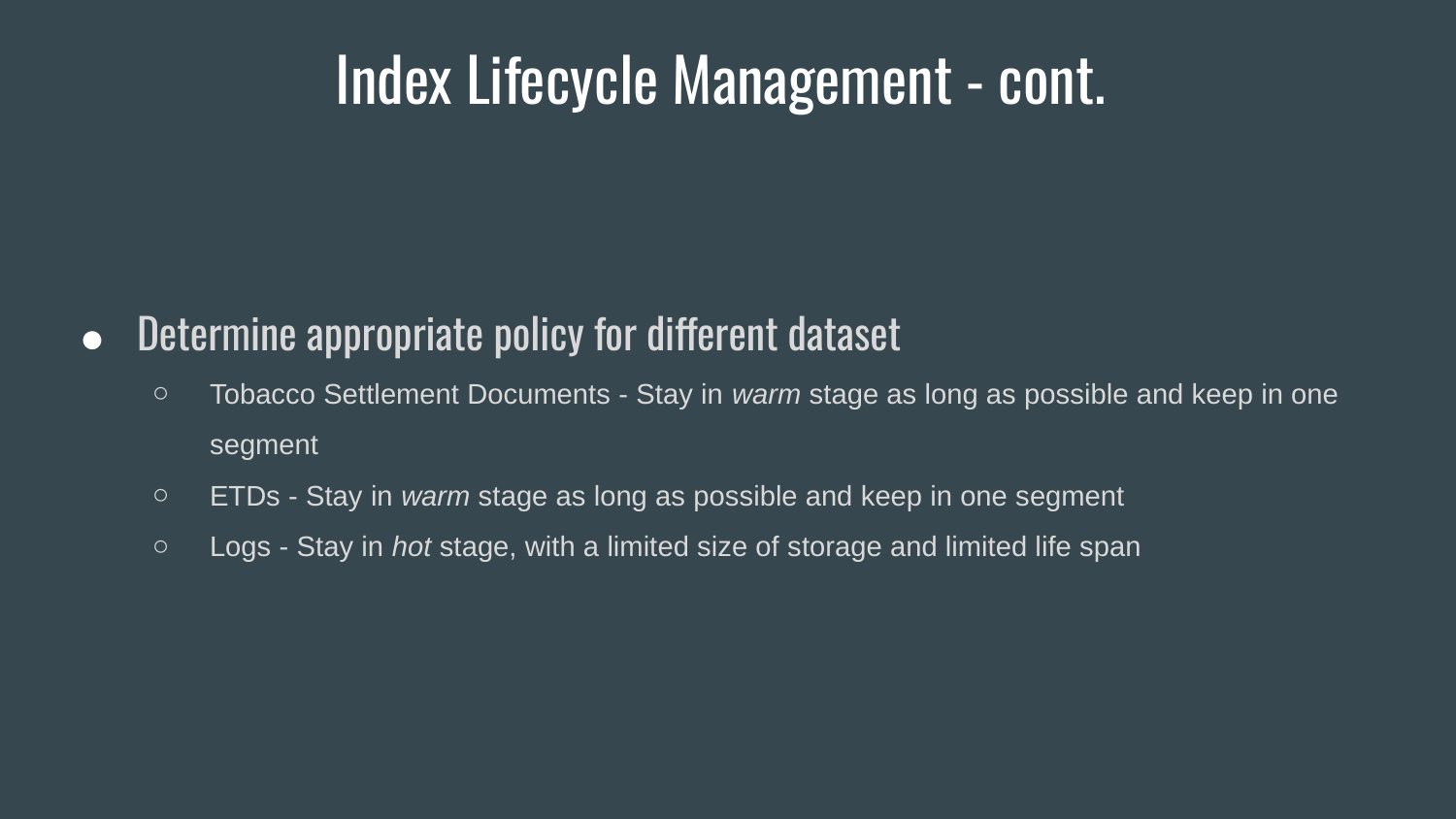

Index Lifecycle Management - cont.
Determine appropriate policy for different dataset
Tobacco Settlement Documents - Stay in warm stage as long as possible and keep in one segment
ETDs - Stay in warm stage as long as possible and keep in one segment
Logs - Stay in hot stage, with a limited size of storage and limited life span